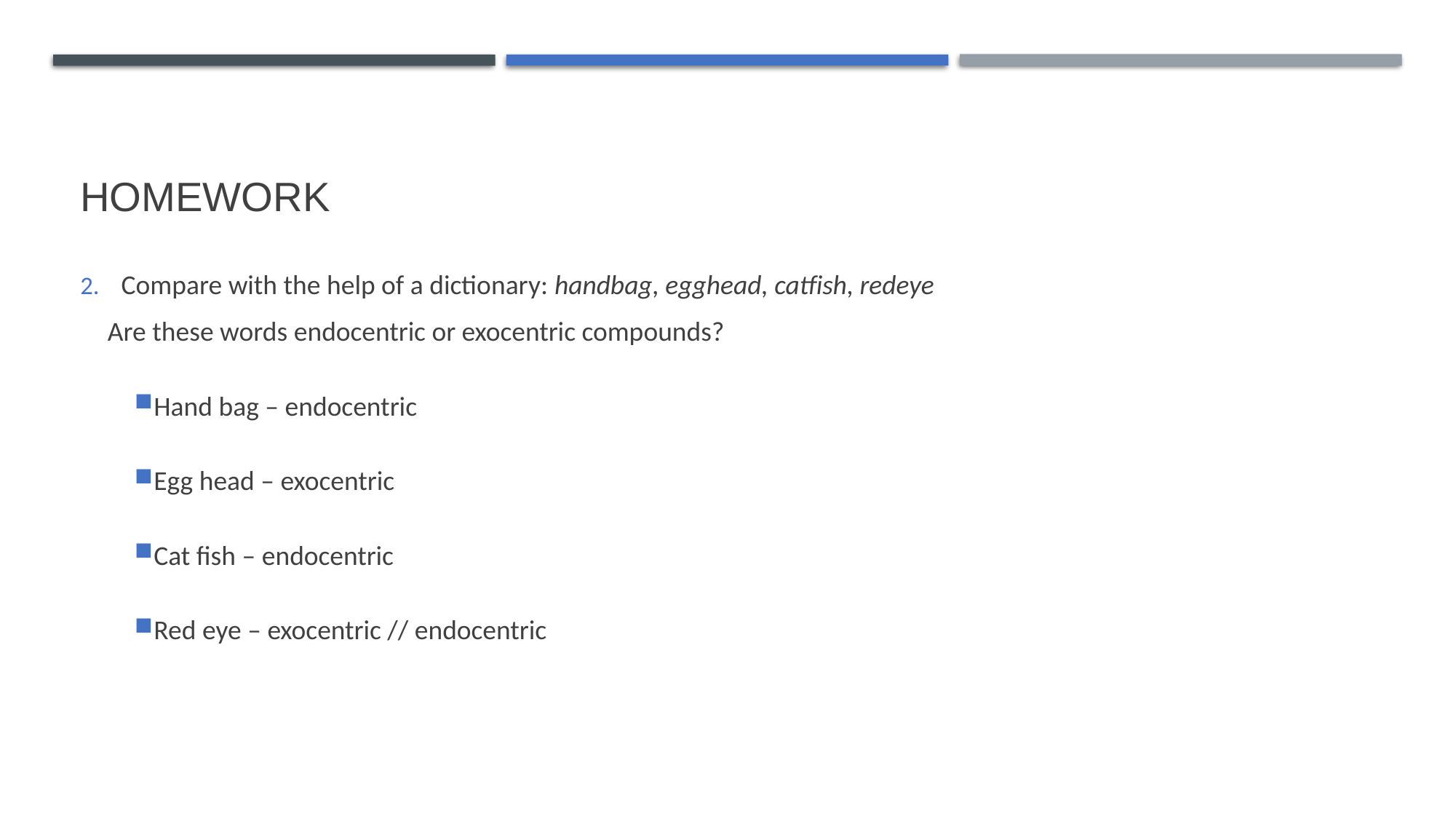

# HOmework
Compare with the help of a dictionary: handbag, egghead, catfish, redeye
Are these words endocentric or exocentric compounds?
Hand bag – endocentric
Egg head – exocentric
Cat fish – endocentric
Red eye – exocentric // endocentric